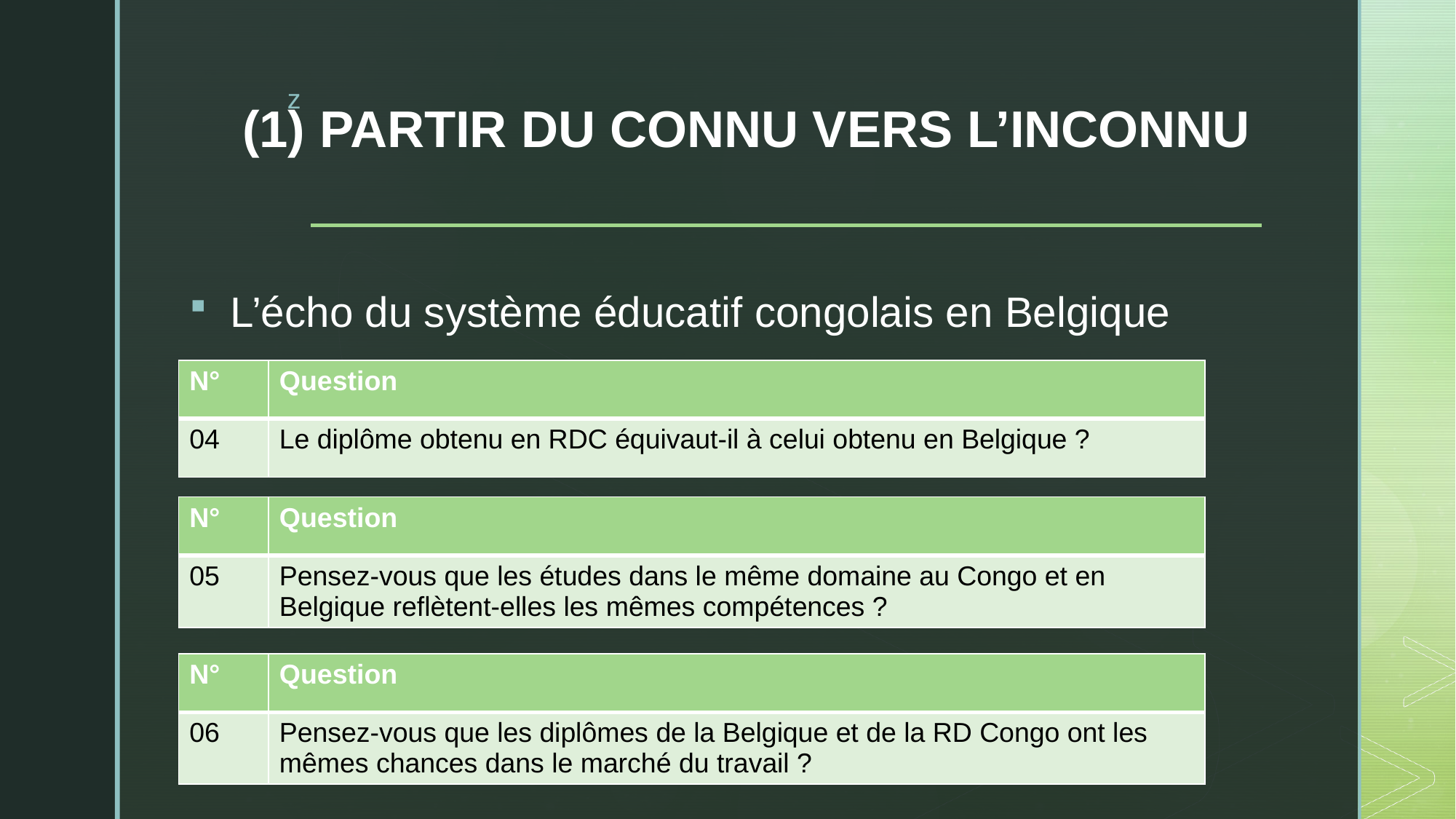

# (1) PARTIR DU CONNU VERS L’INCONNU
L’écho du système éducatif congolais en Belgique

| N° | Question |
| --- | --- |
| 04 | Le diplôme obtenu en RDC équivaut-il à celui obtenu en Belgique ? |
| N° | Question |
| --- | --- |
| 05 | Pensez-vous que les études dans le même domaine au Congo et en Belgique reflètent-elles les mêmes compétences ? |
| N° | Question |
| --- | --- |
| 06 | Pensez-vous que les diplômes de la Belgique et de la RD Congo ont les mêmes chances dans le marché du travail ? |